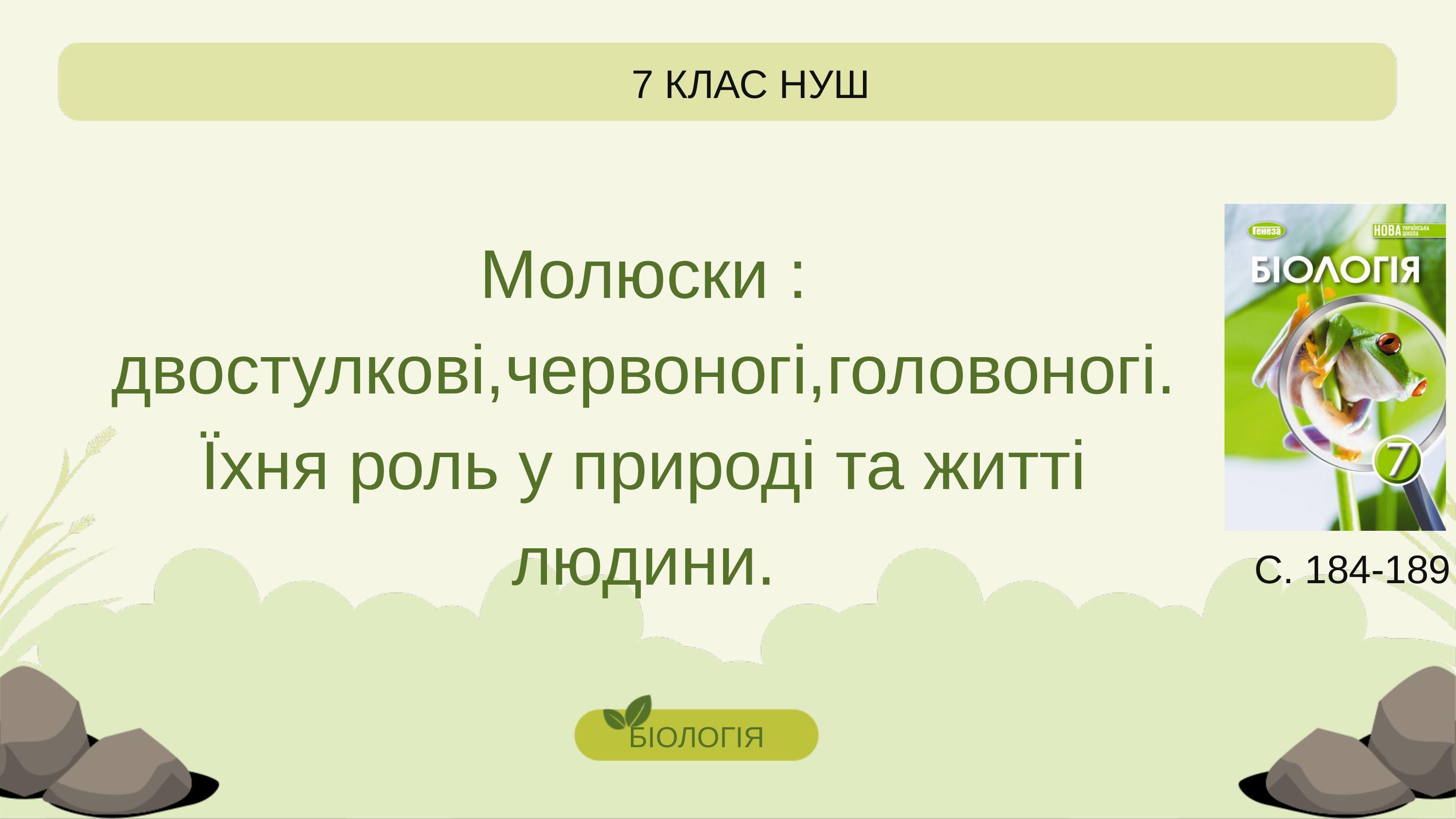

7 КЛАС НУШ

Молюски : двостулкові,червоногі,головоногі. Їхня роль у природі та житті людини.

С. 184-189
БІОЛОГІЯ